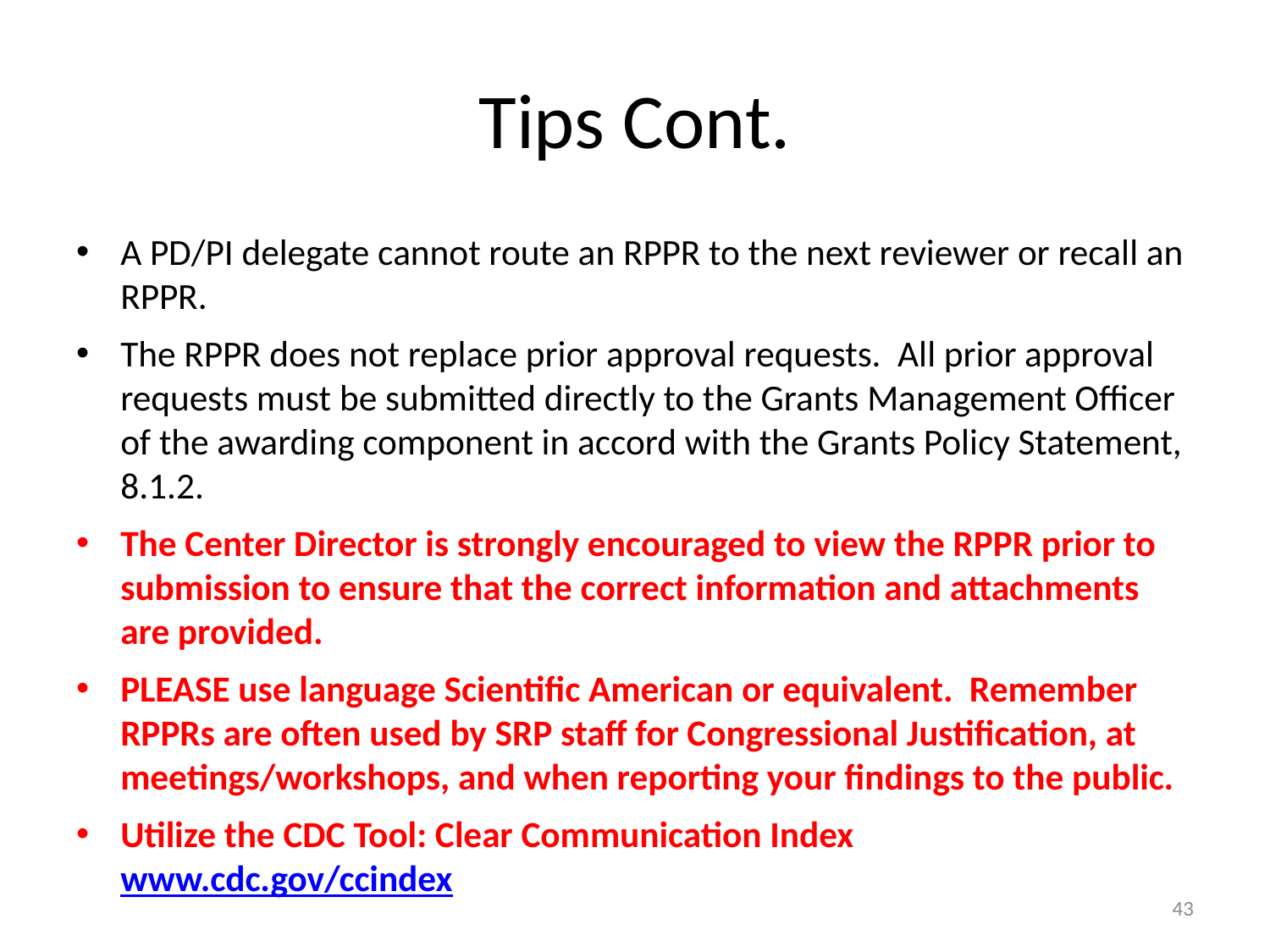

# Tips Cont.
A PD/PI delegate cannot route an RPPR to the next reviewer or recall an RPPR.
The RPPR does not replace prior approval requests.  All prior approval requests must be submitted directly to the Grants Management Officer of the awarding component in accord with the Grants Policy Statement, 8.1.2.
The Center Director is strongly encouraged to view the RPPR prior to submission to ensure that the correct information and attachments are provided.
PLEASE use language Scientific American or equivalent.  Remember RPPRs are often used by SRP staff for Congressional Justification, at meetings/workshops, and when reporting your findings to the public.
Utilize the CDC Tool: Clear Communication Index www.cdc.gov/ccindex

43